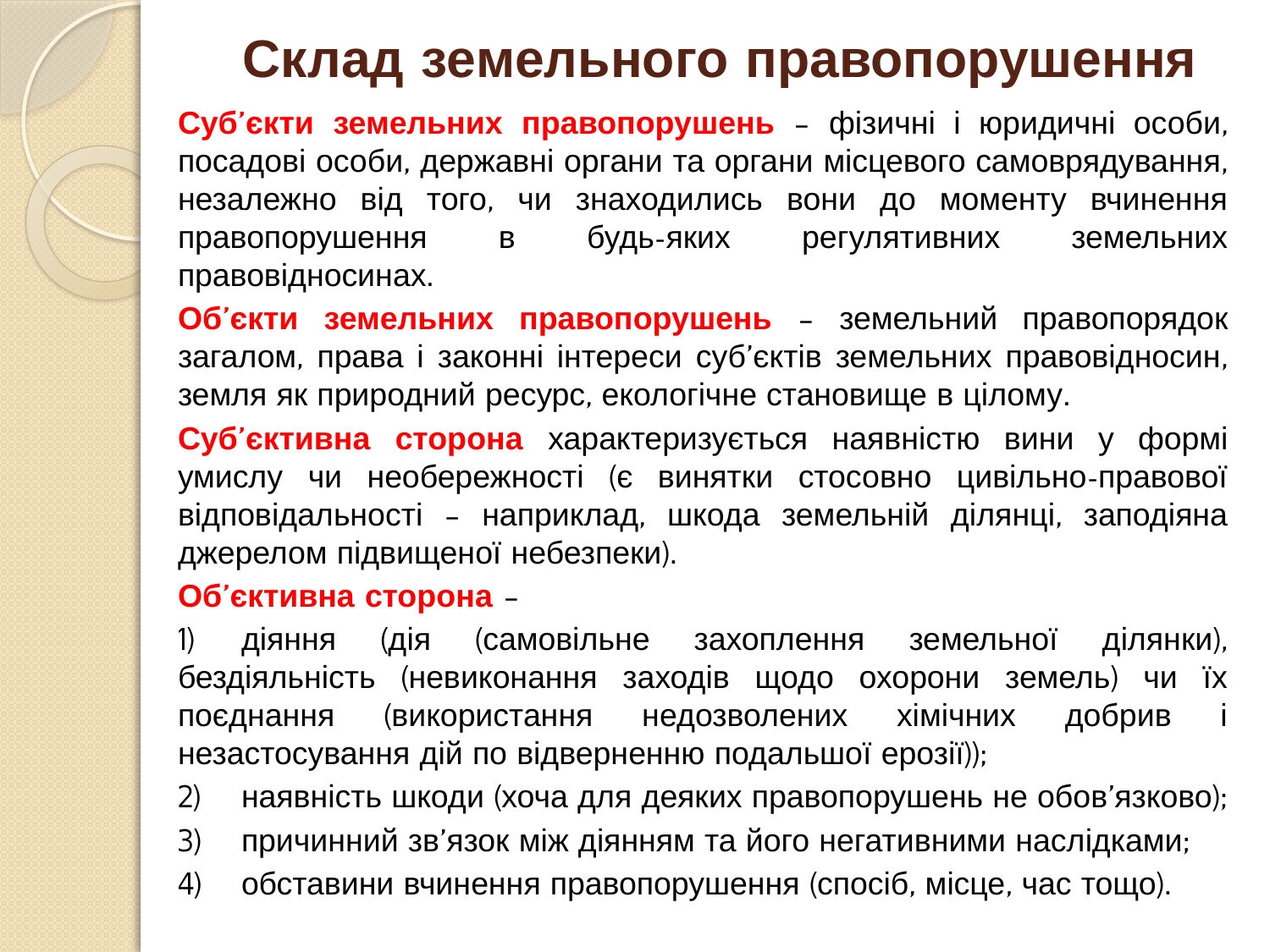

# Склад земельного правопорушення
Суб’єкти земельних правопорушень – фізичні і юридичні особи, посадові особи, державні органи та органи місцевого самоврядування, незалежно від того, чи знаходились вони до моменту вчинення правопорушення в будь-яких регулятивних земельних правовідносинах.
Об’єкти земельних правопорушень – земельний правопорядок загалом, права і законні інтереси суб’єктів земельних правовідносин, земля як природний ресурс, екологічне становище в цілому.
Суб’єктивна сторона характеризується наявністю вини у формі умислу чи необережності (є винятки стосовно цивільно-правової відповідальності – наприклад, шкода земельній ділянці, заподіяна джерелом підвищеної небезпеки).
Об’єктивна сторона –
1)	діяння (дія (самовільне захоплення земельної ділянки), бездіяльність (невиконання заходів щодо охорони земель) чи їх поєднання (використання недозволених хімічних добрив і незастосування дій по відверненню подальшої ерозії));
2)	наявність шкоди (хоча для деяких правопорушень не обов’язково);
3)	причинний зв’язок між діянням та його негативними наслідками;
4)	обставини вчинення правопорушення (спосіб, місце, час тощо).